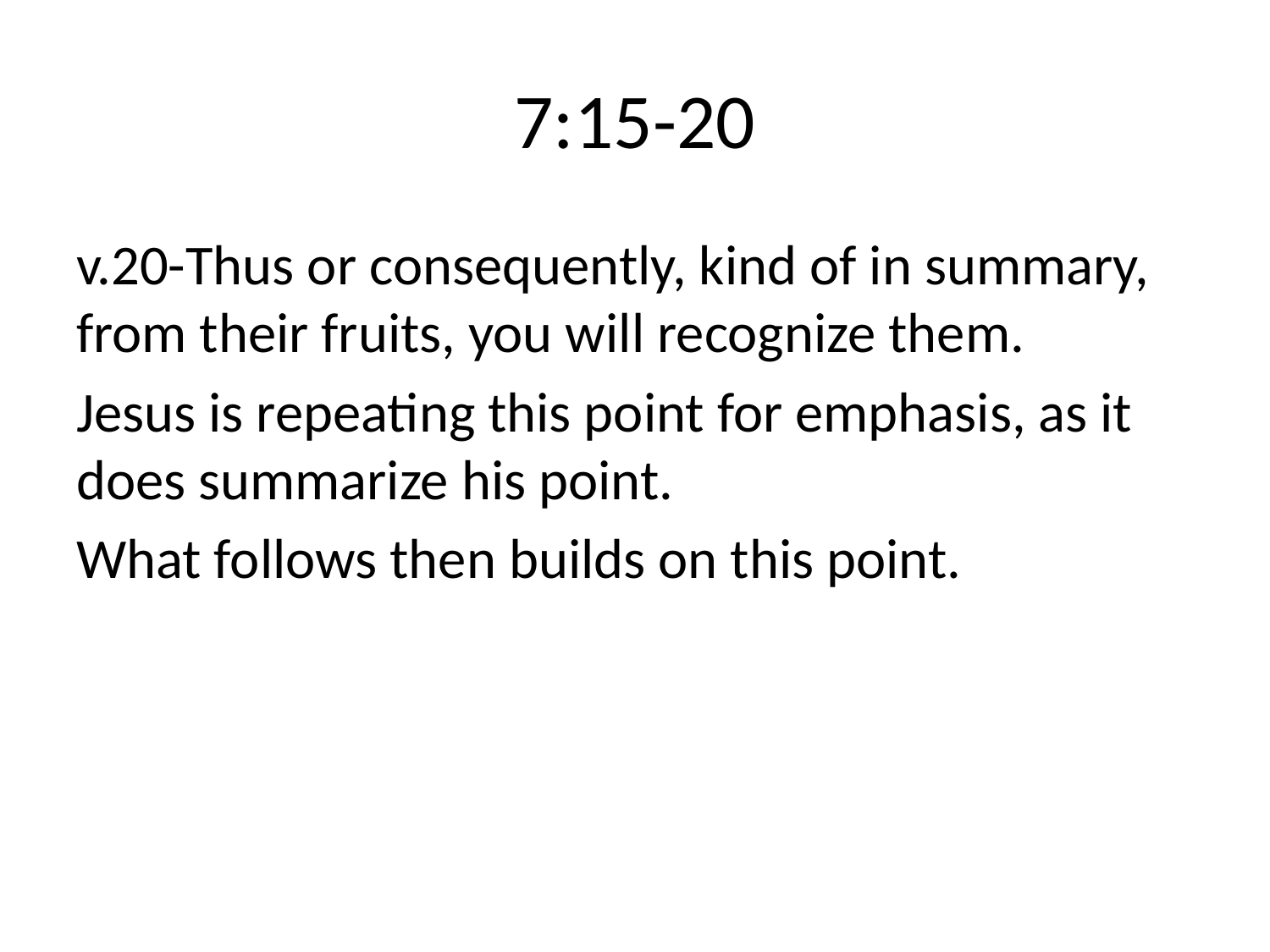

# 7:15-20
v.20-Thus or consequently, kind of in summary, from their fruits, you will recognize them.
Jesus is repeating this point for emphasis, as it does summarize his point.
What follows then builds on this point.